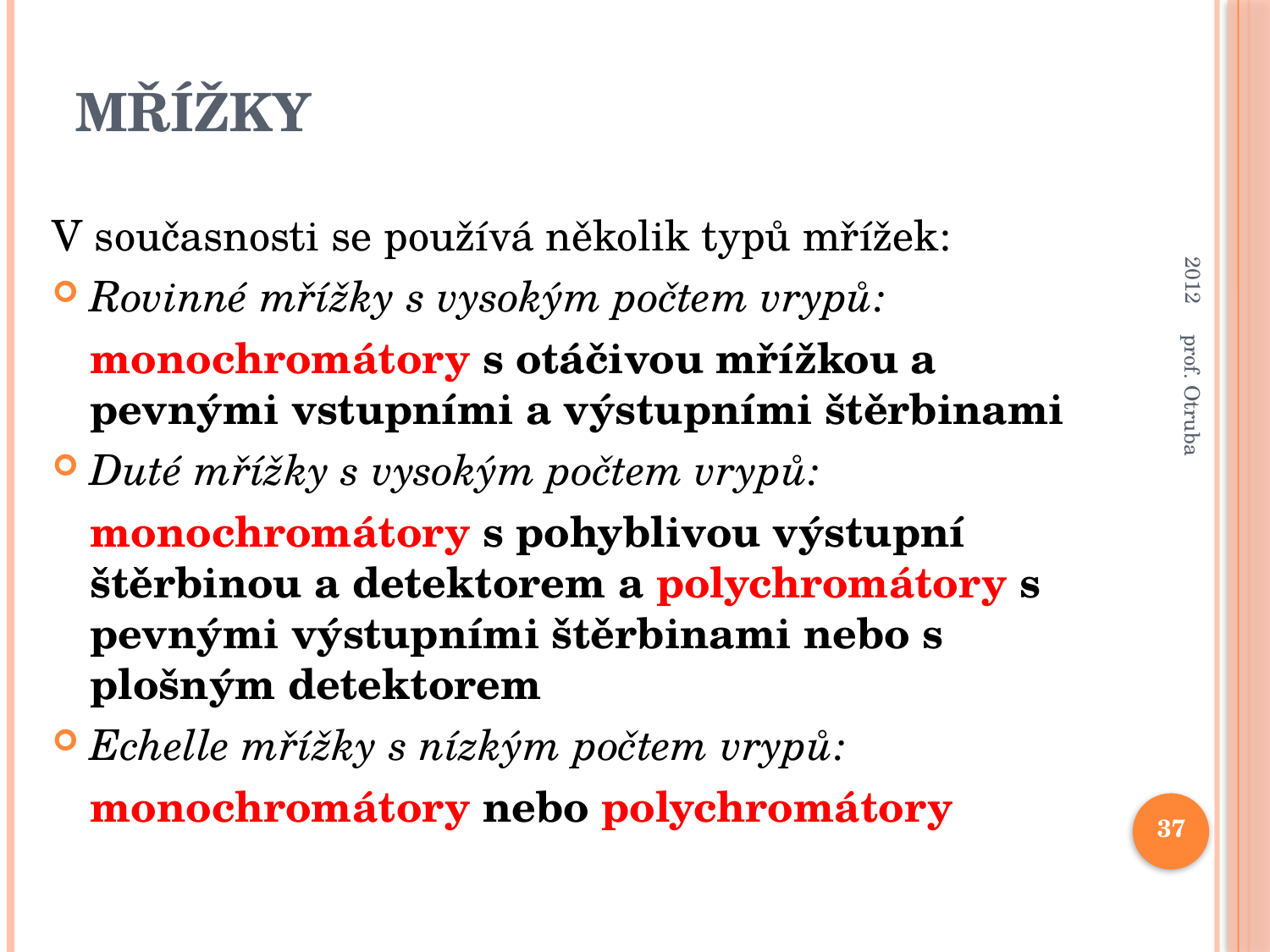

# Mřížky
2012
V současnosti se používá několik typů mřížek:
Rovinné mřížky s vysokým počtem vrypů:
	monochromátory s otáčivou mřížkou a pevnými vstupními a výstupními štěrbinami
Duté mřížky s vysokým počtem vrypů:
	monochromátory s pohyblivou výstupní štěrbinou a detektorem a polychromátory s pevnými výstupními štěrbinami nebo s plošným detektorem
Echelle mřížky s nízkým počtem vrypů:
	monochromátory nebo polychromátory

prof. Otruba
37